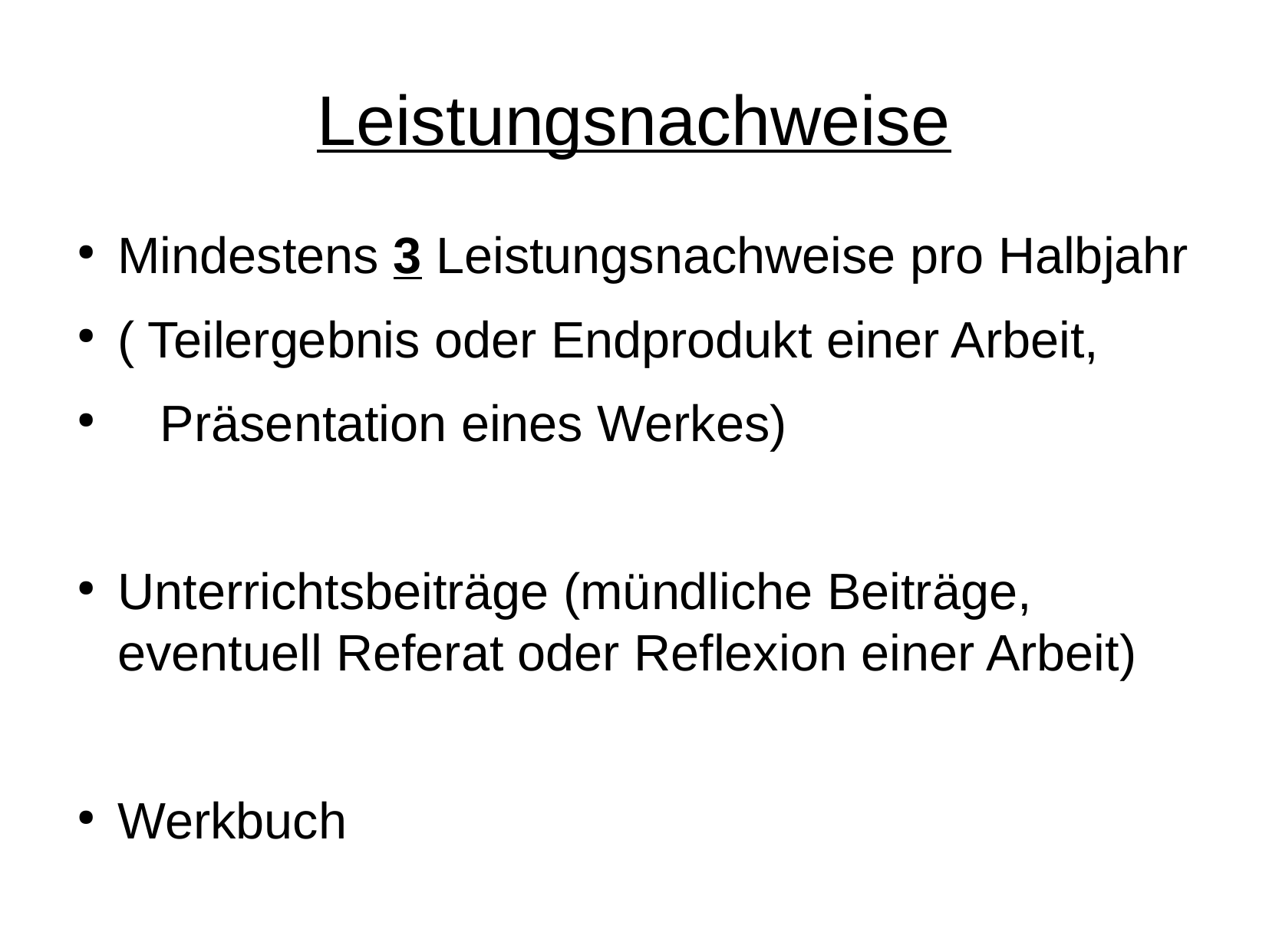

Leistungsnachweise
Mindestens 3 Leistungsnachweise pro Halbjahr
( Teilergebnis oder Endprodukt einer Arbeit,
   Präsentation eines Werkes)

Unterrichtsbeiträge (mündliche Beiträge, eventuell Referat oder Reflexion einer Arbeit)

Werkbuch